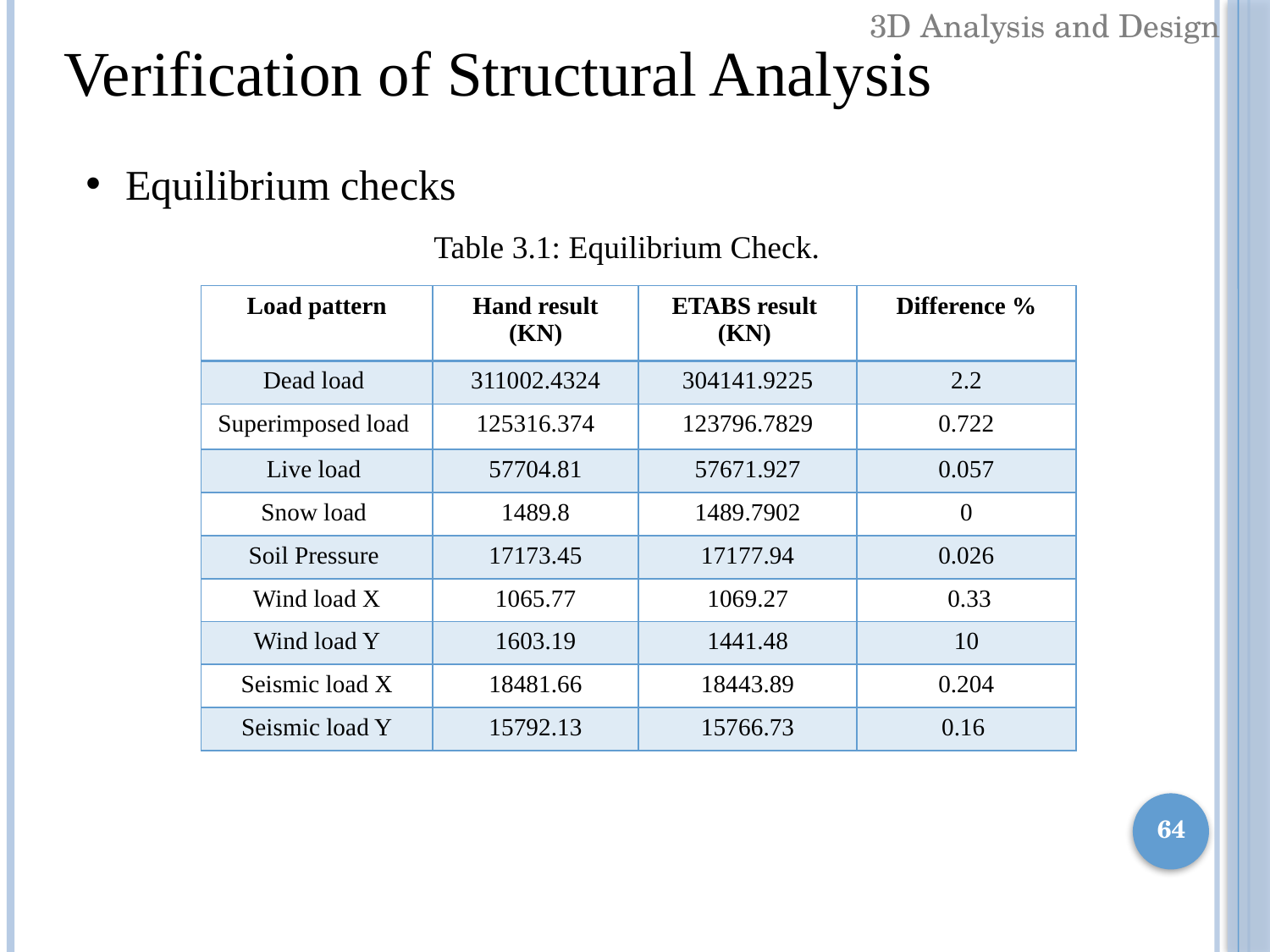

3D Analysis and Design
Verification of Structural Analysis
Equilibrium checks
 Table 3.1: Equilibrium Check.
| Load pattern | Hand result (KN) | ETABS result (KN) | Difference % |
| --- | --- | --- | --- |
| Dead load | 311002.4324 | 304141.9225 | 2.2 |
| Superimposed load | 125316.374 | 123796.7829 | 0.722 |
| Live load | 57704.81 | 57671.927 | 0.057 |
| Snow load | 1489.8 | 1489.7902 | 0 |
| Soil Pressure | 17173.45 | 17177.94 | 0.026 |
| Wind load X | 1065.77 | 1069.27 | 0.33 |
| Wind load Y | 1603.19 | 1441.48 | 10 |
| Seismic load X | 18481.66 | 18443.89 | 0.204 |
| Seismic load Y | 15792.13 | 15766.73 | 0.16 |
64